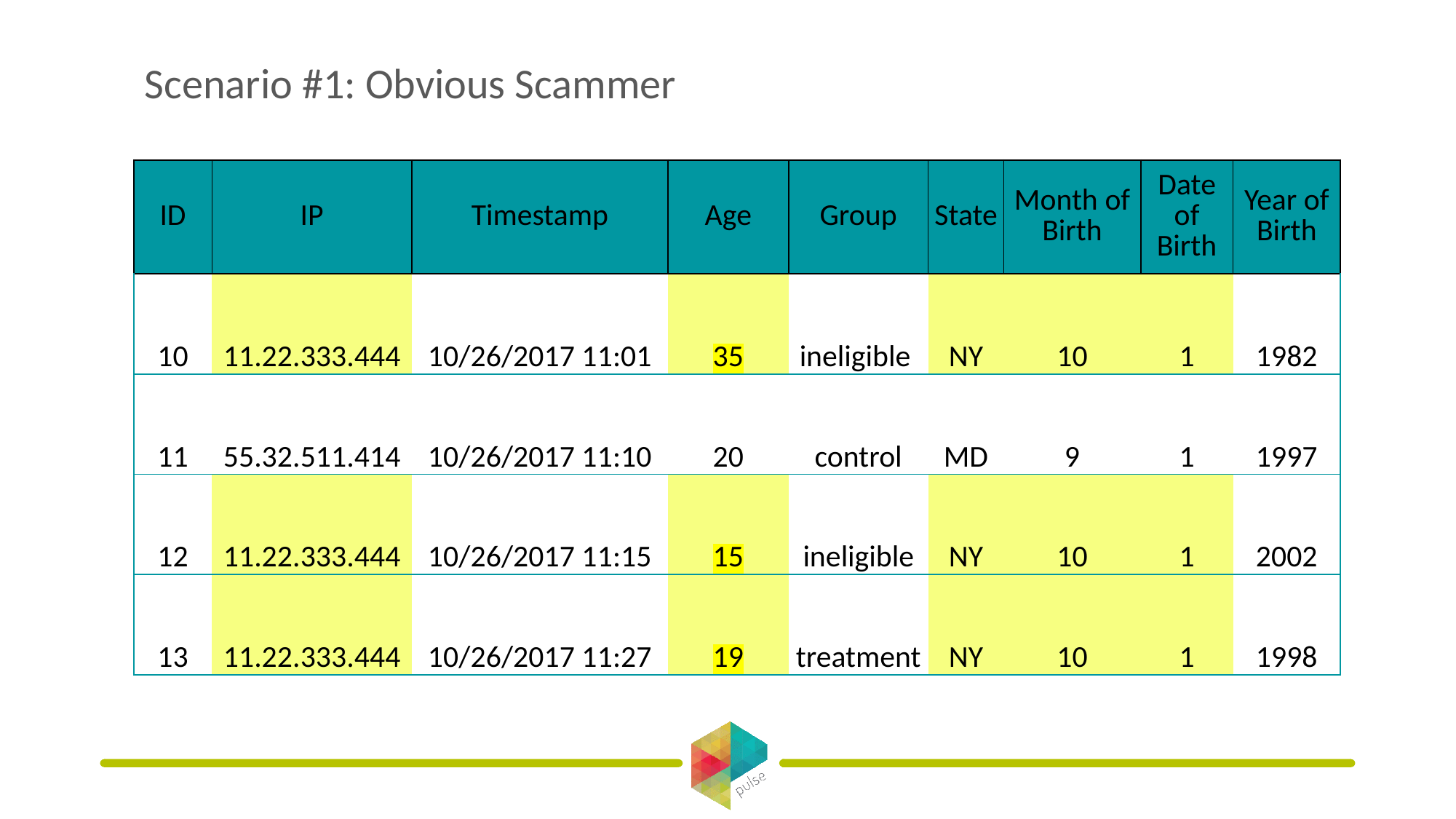

# Scenario #1: Obvious Scammer
| ID | IP | Timestamp | Age | Group | State | Month of Birth | Date of Birth | Year of Birth |
| --- | --- | --- | --- | --- | --- | --- | --- | --- |
| 10 | 11.22.333.444 | 10/26/2017 11:01 | 35 | ineligible | NY | 10 | 1 | 1982 |
| 11 | 55.32.511.414 | 10/26/2017 11:10 | 20 | control | MD | 9 | 1 | 1997 |
| 12 | 11.22.333.444 | 10/26/2017 11:15 | 15 | ineligible | NY | 10 | 1 | 2002 |
| 13 | 11.22.333.444 | 10/26/2017 11:27 | 19 | treatment | NY | 10 | 1 | 1998 |